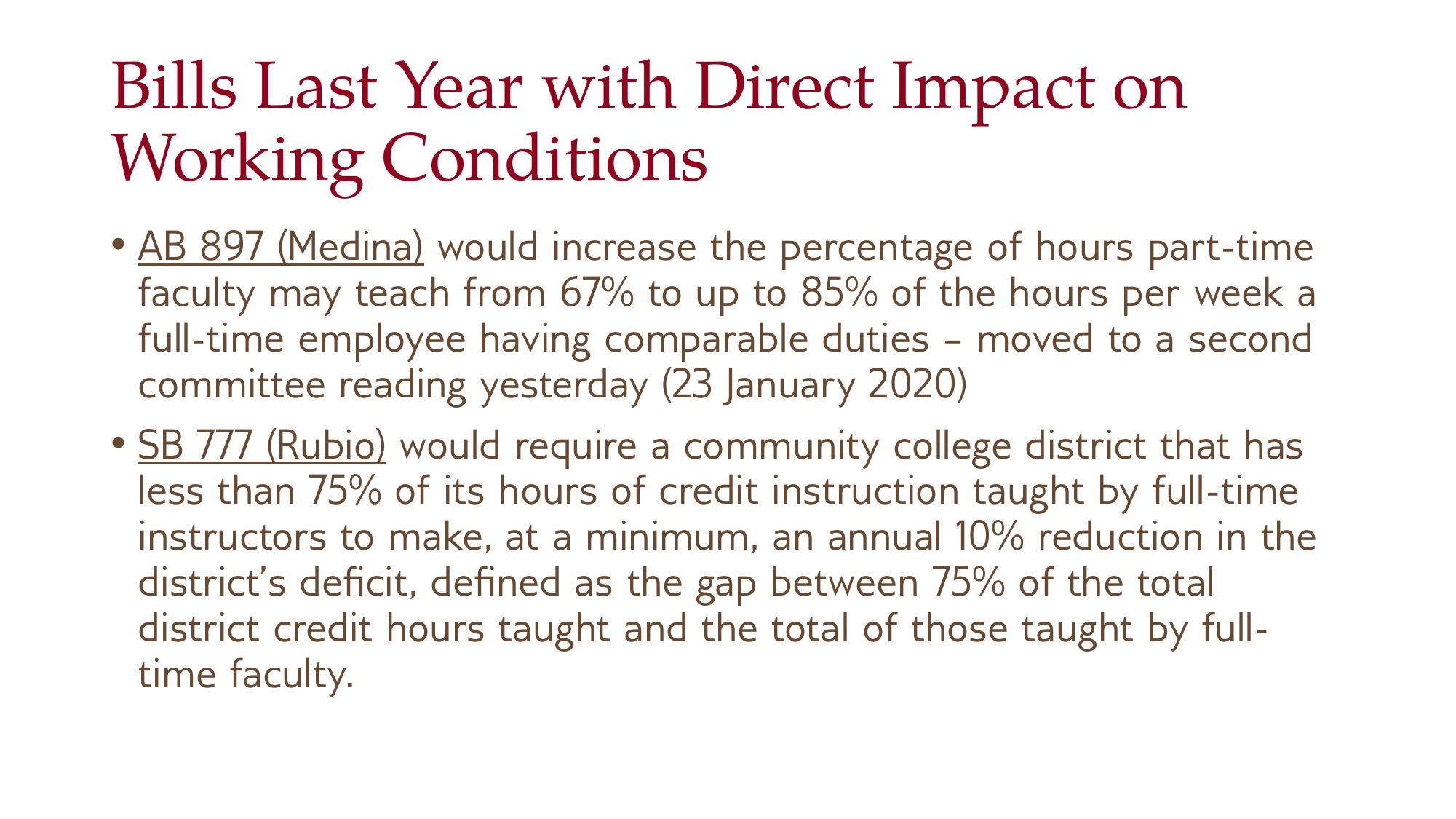

# Bills Last Year with Direct Impact on Working Conditions
AB 897 (Medina) would increase the percentage of hours part-time faculty may teach from 67% to up to 85% of the hours per week a full-time employee having comparable duties – moved to a second committee reading yesterday (23 January 2020)
SB 777 (Rubio) would require a community college district that has less than 75% of its hours of credit instruction taught by full-time instructors to make, at a minimum, an annual 10% reduction in the district’s deficit, defined as the gap between 75% of the total district credit hours taught and the total of those taught by full-time faculty.